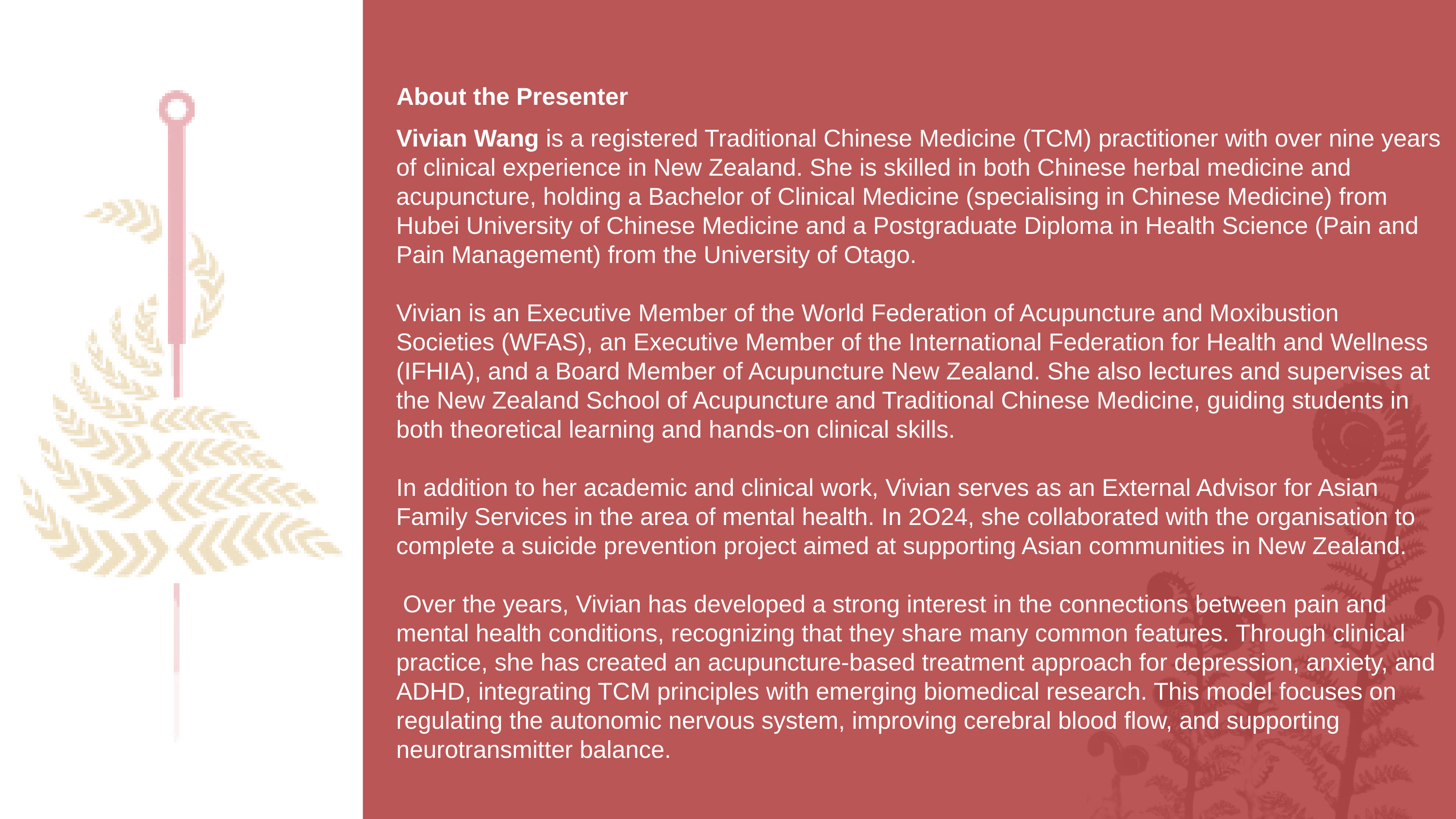

About the Presenter
Vivian Wang is a registered Traditional Chinese Medicine (TCM) practitioner with over nine years of clinical experience in New Zealand. She is skilled in both Chinese herbal medicine and acupuncture, holding a Bachelor of Clinical Medicine (specialising in Chinese Medicine) from Hubei University of Chinese Medicine and a Postgraduate Diploma in Health Science (Pain and Pain Management) from the University of Otago.

Vivian is an Executive Member of the World Federation of Acupuncture and Moxibustion Societies (WFAS), an Executive Member of the International Federation for Health and Wellness (IFHIA), and a Board Member of Acupuncture New Zealand. She also lectures and supervises at the New Zealand School of Acupuncture and Traditional Chinese Medicine, guiding students in both theoretical learning and hands-on clinical skills.

In addition to her academic and clinical work, Vivian serves as an External Advisor for Asian Family Services in the area of mental health. In 2O24, she collaborated with the organisation to complete a suicide prevention project aimed at supporting Asian communities in New Zealand.

 Over the years, Vivian has developed a strong interest in the connections between pain and mental health conditions, recognizing that they share many common features. Through clinical practice, she has created an acupuncture-based treatment approach for depression, anxiety, and ADHD, integrating TCM principles with emerging biomedical research. This model focuses on regulating the autonomic nervous system, improving cerebral blood flow, and supporting neurotransmitter balance.